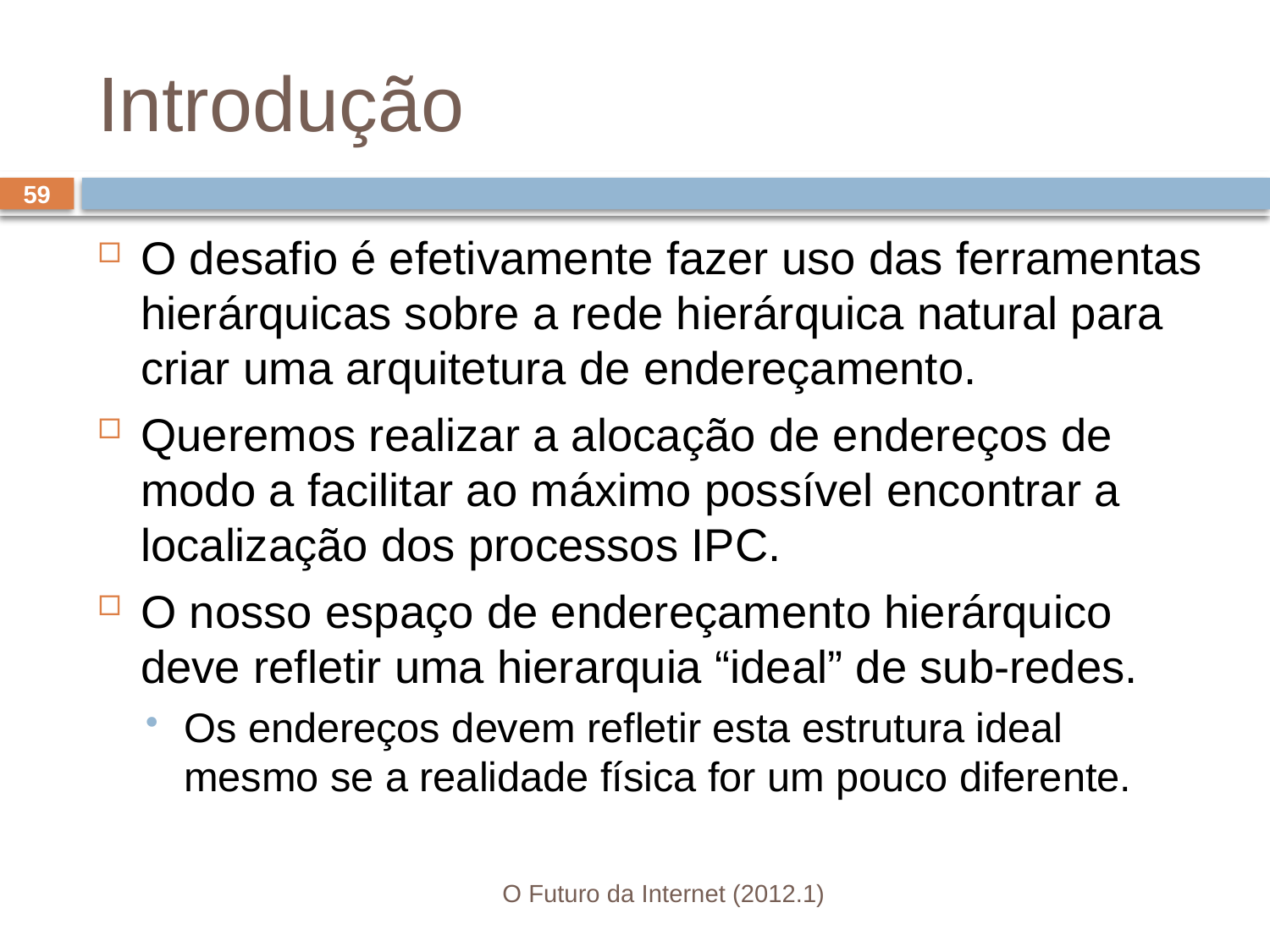

# Introdução
59
O desafio é efetivamente fazer uso das ferramentas hierárquicas sobre a rede hierárquica natural para criar uma arquitetura de endereçamento.
Queremos realizar a alocação de endereços de modo a facilitar ao máximo possível encontrar a localização dos processos IPC.
O nosso espaço de endereçamento hierárquico deve refletir uma hierarquia “ideal” de sub-redes.
Os endereços devem refletir esta estrutura ideal mesmo se a realidade física for um pouco diferente.
O Futuro da Internet (2012.1)